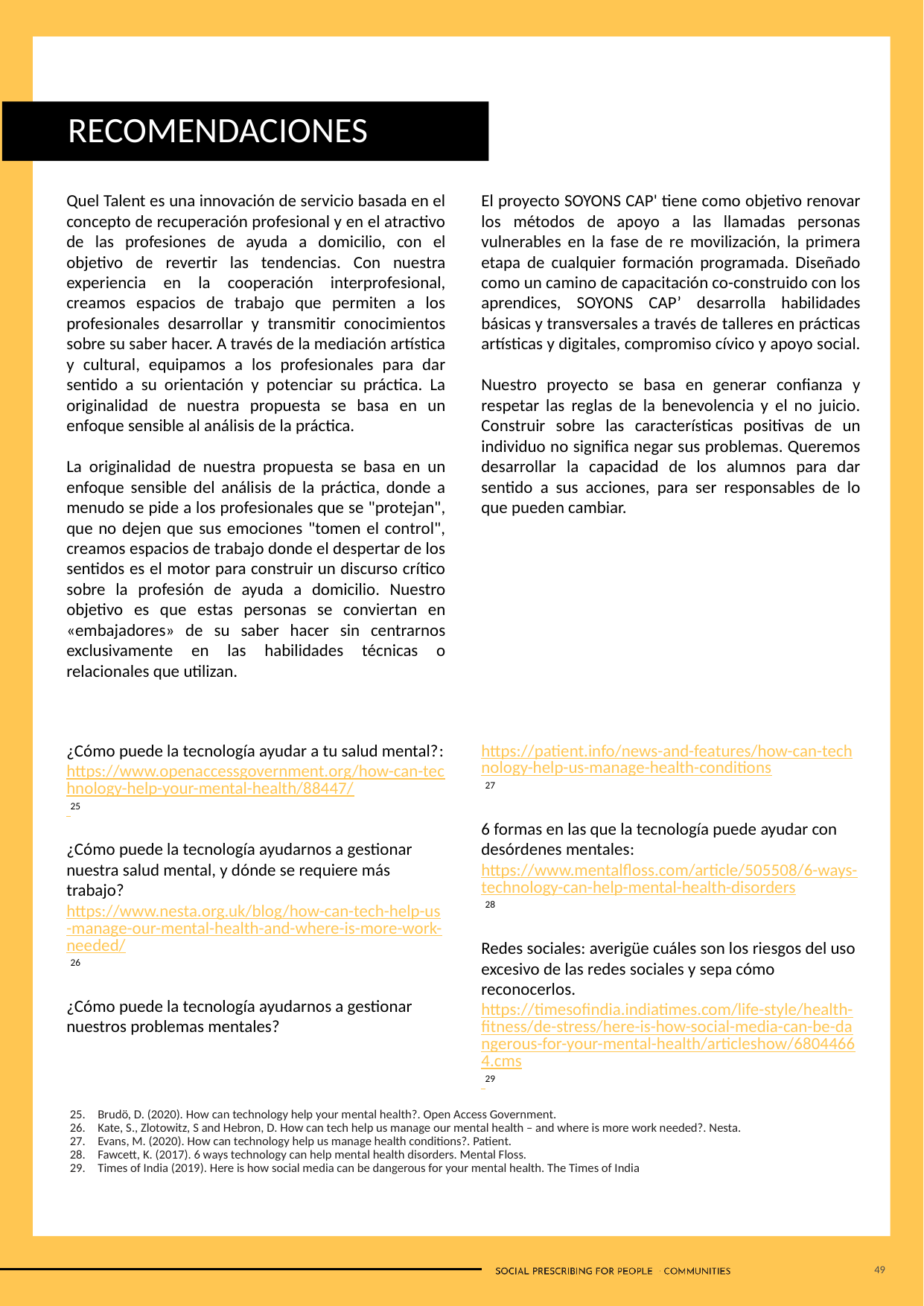

RECOMENDACIONES
Quel Talent es una innovación de servicio basada en el concepto de recuperación profesional y en el atractivo de las profesiones de ayuda a domicilio, con el objetivo de revertir las tendencias. Con nuestra experiencia en la cooperación interprofesional, creamos espacios de trabajo que permiten a los profesionales desarrollar y transmitir conocimientos sobre su saber hacer. A través de la mediación artística y cultural, equipamos a los profesionales para dar sentido a su orientación y potenciar su práctica. La originalidad de nuestra propuesta se basa en un enfoque sensible al análisis de la práctica.

La originalidad de nuestra propuesta se basa en un enfoque sensible del análisis de la práctica, donde a menudo se pide a los profesionales que se "protejan", que no dejen que sus emociones "tomen el control", creamos espacios de trabajo donde el despertar de los sentidos es el motor para construir un discurso crítico sobre la profesión de ayuda a domicilio. Nuestro objetivo es que estas personas se conviertan en «embajadores» de su saber hacer sin centrarnos exclusivamente en las habilidades técnicas o relacionales que utilizan.
El proyecto SOYONS CAP' tiene como objetivo renovar los métodos de apoyo a las llamadas personas vulnerables en la fase de re movilización, la primera etapa de cualquier formación programada. Diseñado como un camino de capacitación co-construido con los aprendices, SOYONS CAP’ desarrolla habilidades básicas y transversales a través de talleres en prácticas artísticas y digitales, compromiso cívico y apoyo social.

Nuestro proyecto se basa en generar confianza y respetar las reglas de la benevolencia y el no juicio. Construir sobre las características positivas de un individuo no significa negar sus problemas. Queremos desarrollar la capacidad de los alumnos para dar sentido a sus acciones, para ser responsables de lo que pueden cambiar.
¿Cómo puede la tecnología ayudar a tu salud mental?:
https://www.openaccessgovernment.org/how-can-technology-help-your-mental-health/88447/ 25

¿Cómo puede la tecnología ayudarnos a gestionar nuestra salud mental, y dónde se requiere más trabajo? https://www.nesta.org.uk/blog/how-can-tech-help-us-manage-our-mental-health-and-where-is-more-work-needed/ 26

¿Cómo puede la tecnología ayudarnos a gestionar nuestros problemas mentales? https://patient.info/news-and-features/how-can-technology-help-us-manage-health-conditions 27

6 formas en las que la tecnología puede ayudar con desórdenes mentales:
https://www.mentalfloss.com/article/505508/6-ways-technology-can-help-mental-health-disorders 28

Redes sociales: averigüe cuáles son los riesgos del uso excesivo de las redes sociales y sepa cómo reconocerlos. https://timesofindia.indiatimes.com/life-style/health-fitness/de-stress/here-is-how-social-media-can-be-dangerous-for-your-mental-health/articleshow/68044664.cms 29
Brudö, D. (2020). How can technology help your mental health?. Open Access Government.
Kate, S., Zlotowitz, S and Hebron, D. How can tech help us manage our mental health – and where is more work needed?. Nesta.
Evans, M. (2020). How can technology help us manage health conditions?. Patient.
Fawcett, K. (2017). 6 ways technology can help mental health disorders. Mental Floss.
Times of India (2019). Here is how social media can be dangerous for your mental health. The Times of India
49